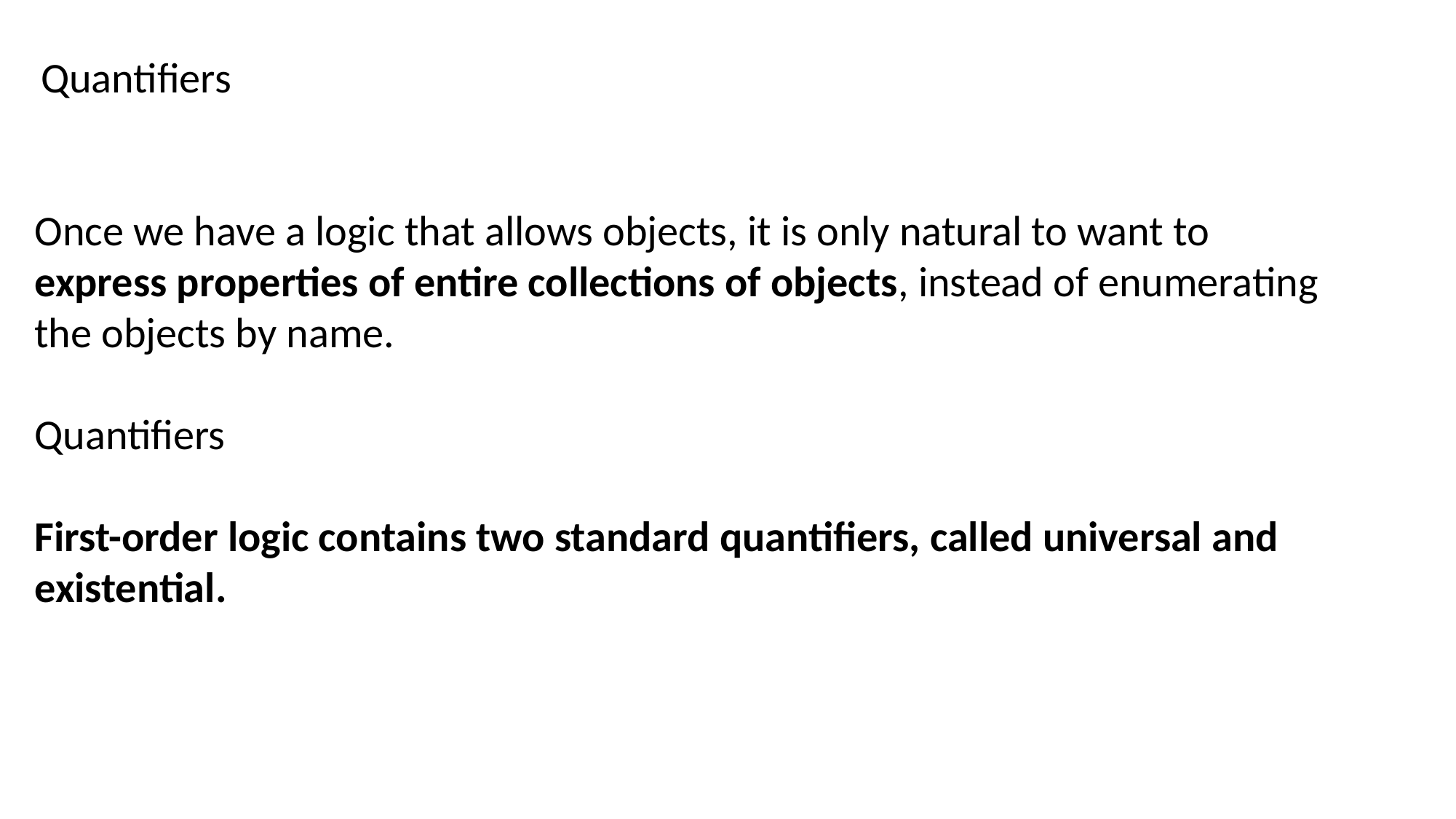

Quantifiers

Once we have a logic that allows objects, it is only natural to want to express properties of entire collections of objects, instead of enumerating the objects by name.

Quantifiers

First-order logic contains two standard quantifiers, called universal and existential.